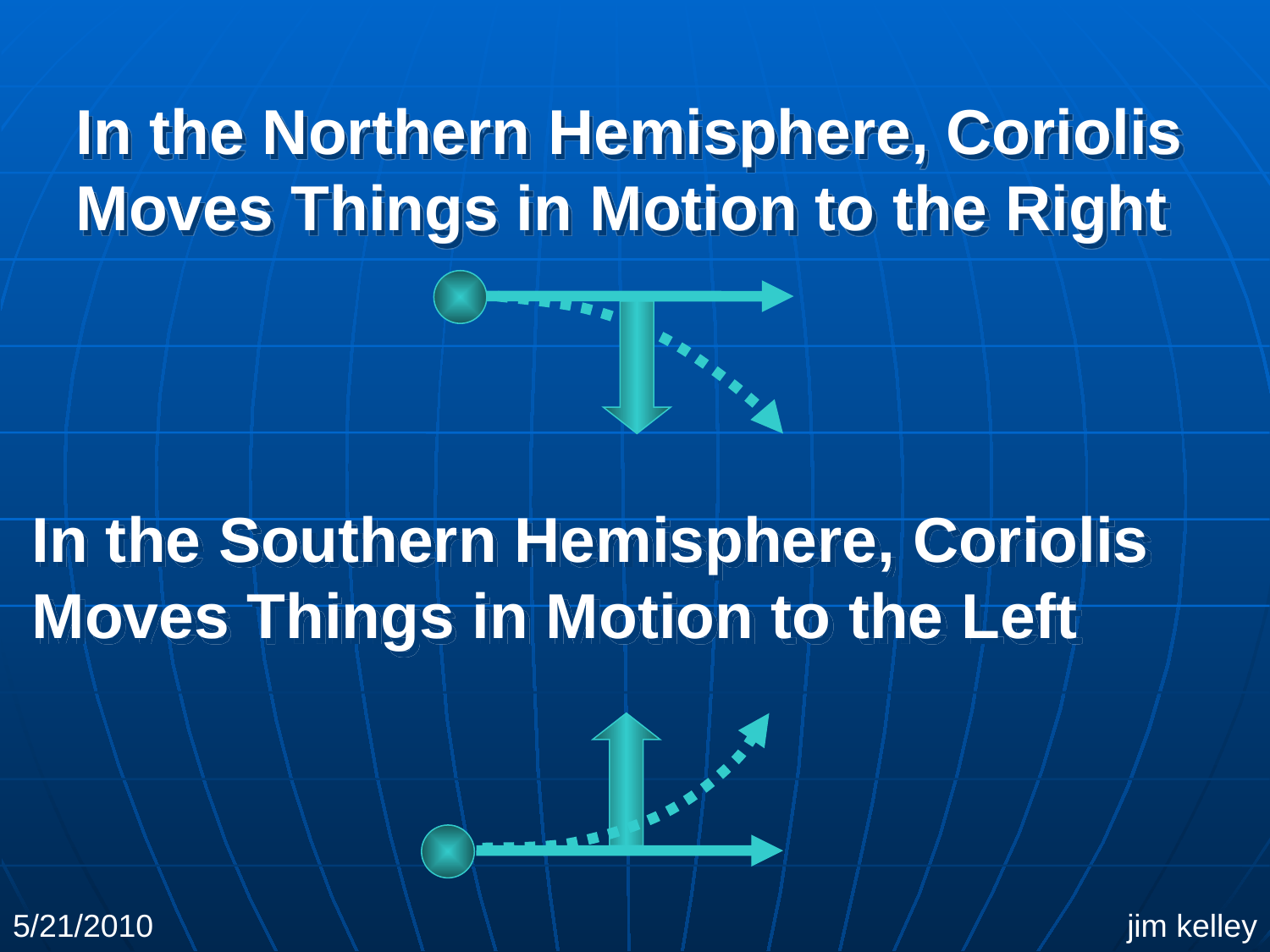

In the Northern Hemisphere, Coriolis
Moves Things in Motion to the Right

In the Southern Hemisphere, Coriolis
Moves Things in Motion to the Left

5/21/2010
jim kelley